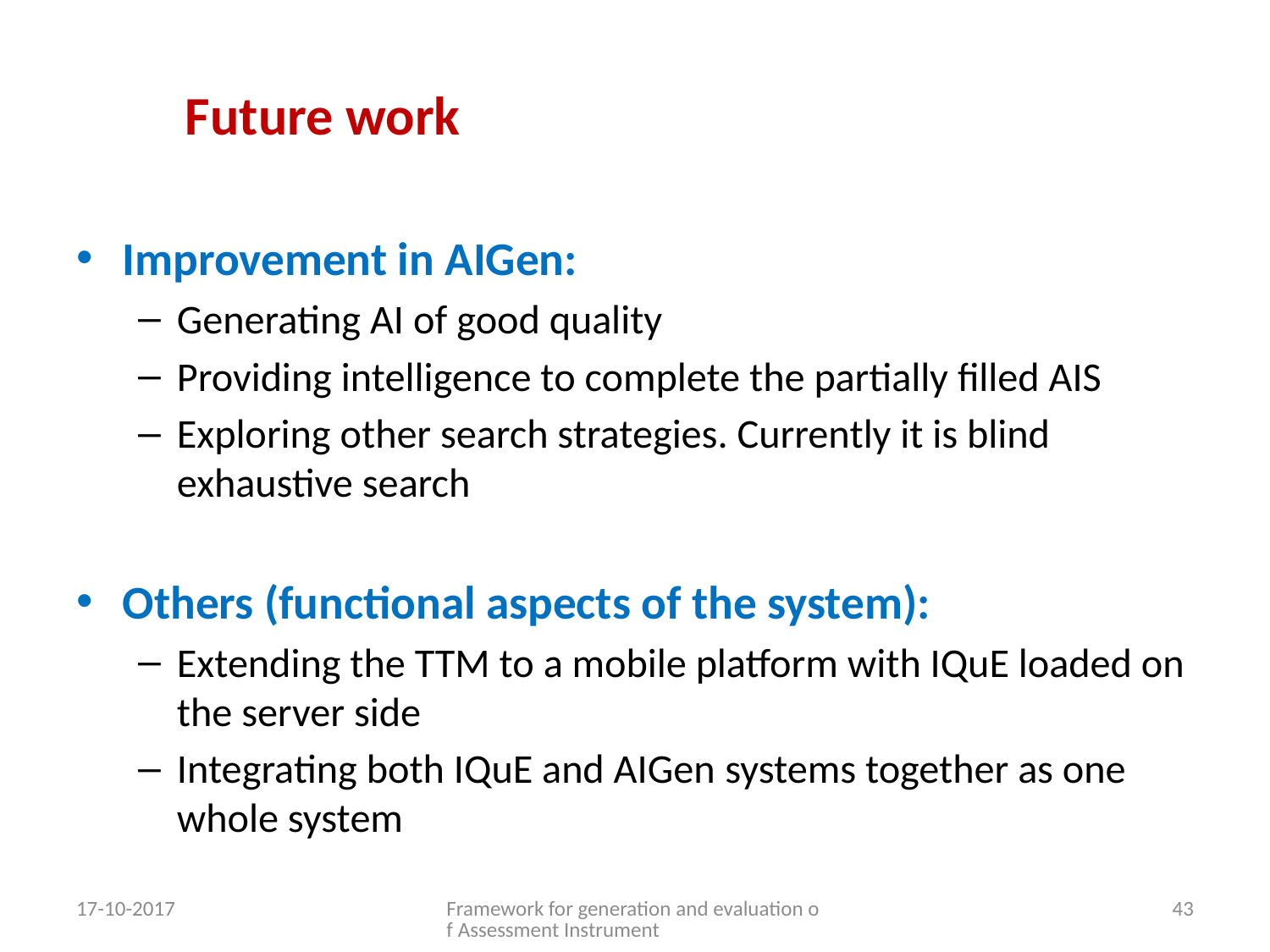

# Future work
Improvement in AIGen:
Generating AI of good quality
Providing intelligence to complete the partially filled AIS
Exploring other search strategies. Currently it is blind exhaustive search

Others (functional aspects of the system):
Extending the TTM to a mobile platform with IQuE loaded on the server side
Integrating both IQuE and AIGen systems together as one whole system
17-10-2017
Framework for generation and evaluation of Assessment Instrument
43